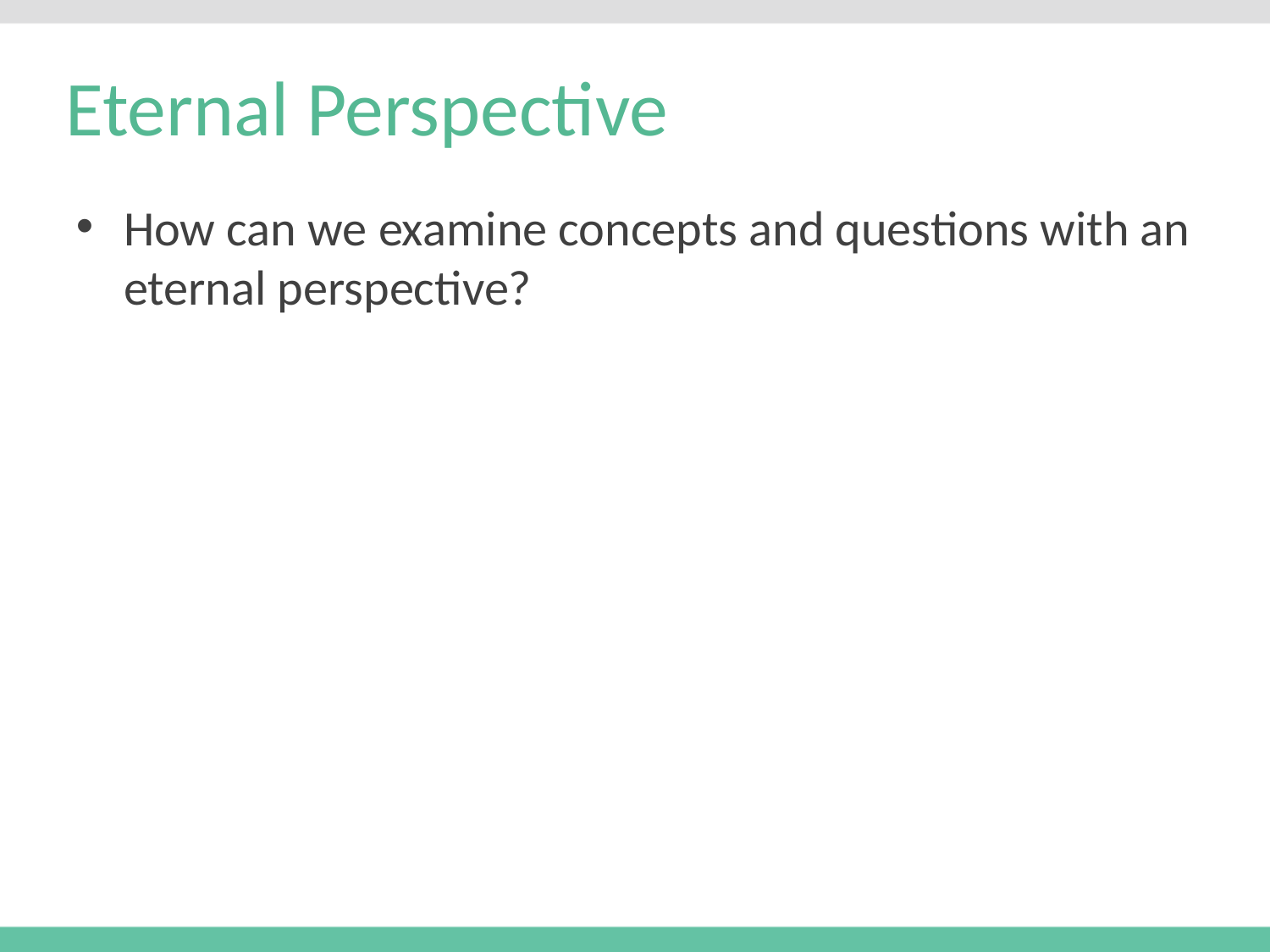

# Eternal Perspective
How can we examine concepts and questions with an eternal perspective?